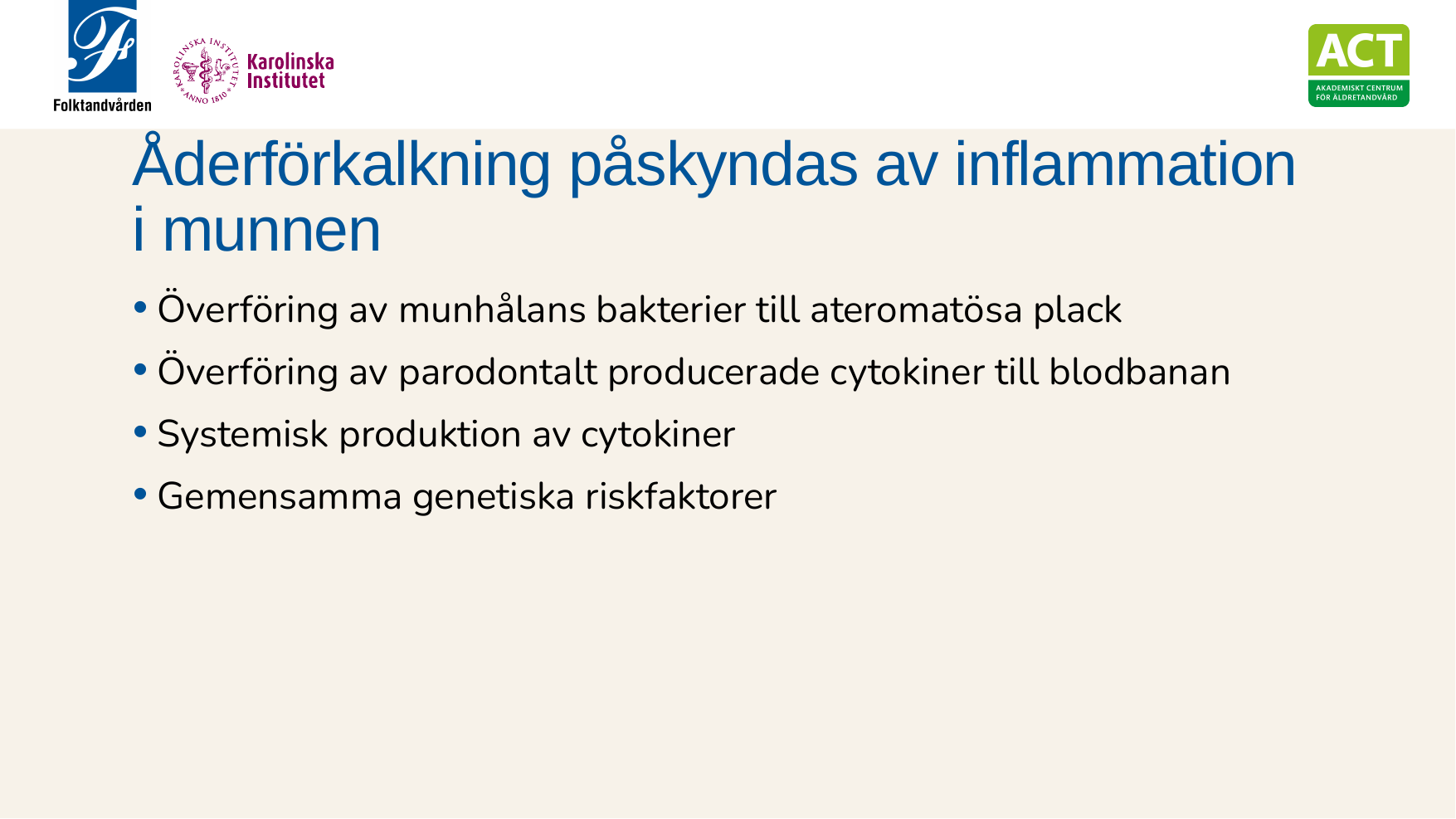

# Åderförkalkning påskyndas av inflammation i munnen
Överföring av munhålans bakterier till ateromatösa plack
Överföring av parodontalt producerade cytokiner till blodbanan
Systemisk produktion av cytokiner
Gemensamma genetiska riskfaktorer